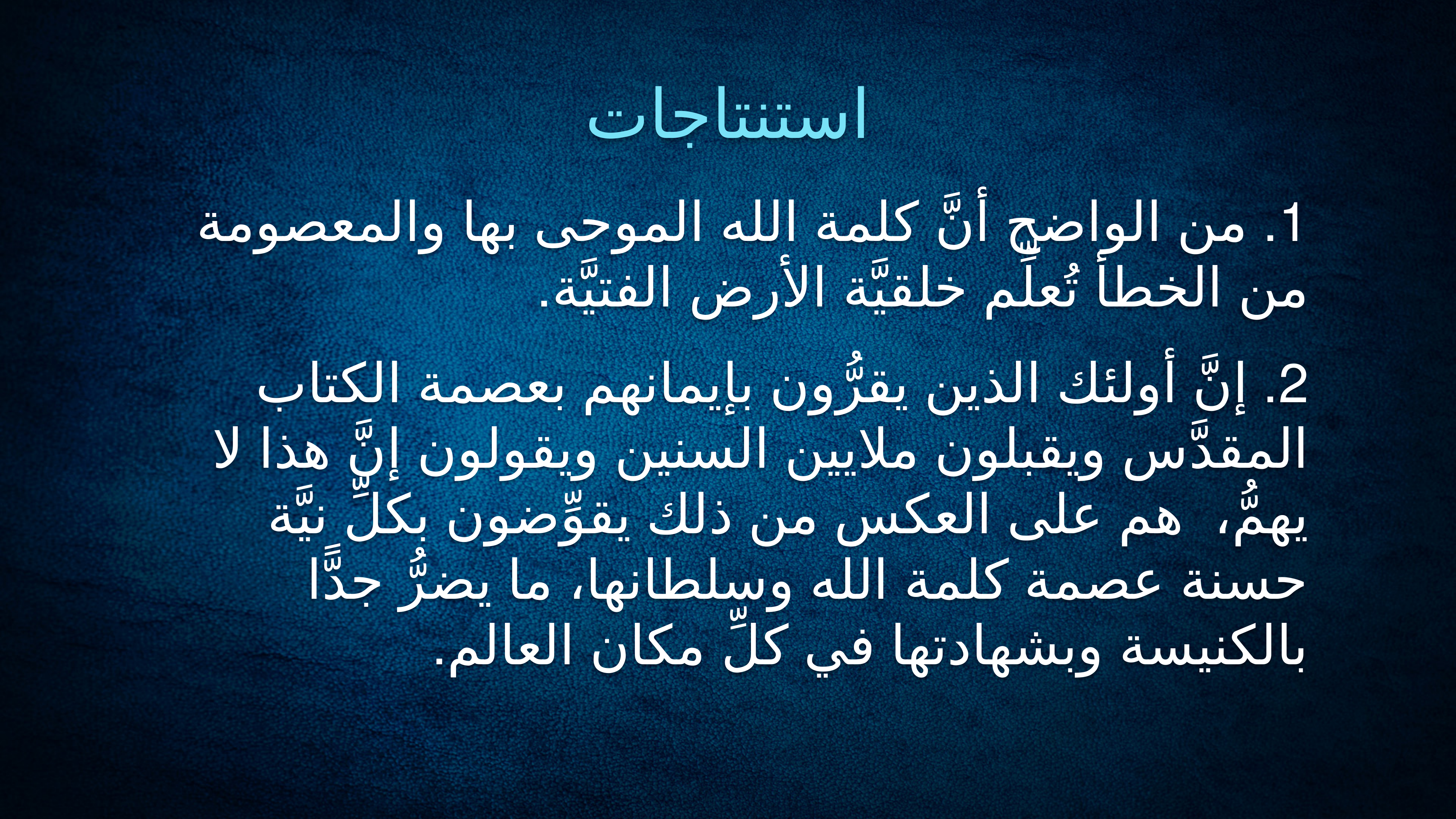

# استنتاجات
1. من الواضح أنَّ كلمة الله الموحى بها والمعصومة من الخطأ تُعلِّم خلقيَّة الأرض الفتيَّة.
2. إنَّ أولئك الذين يقرُّون بإيمانهم بعصمة الكتاب المقدَّس ويقبلون ملايين السنين ويقولون إنَّ هذا لا يهمُّ،  هم على العكس من ذلك يقوِّضون بكلِّ نيَّة حسنة عصمة كلمة الله وسلطانها، ما يضرُّ جدًّا بالكنيسة وبشهادتها في كلِّ مكان العالم.